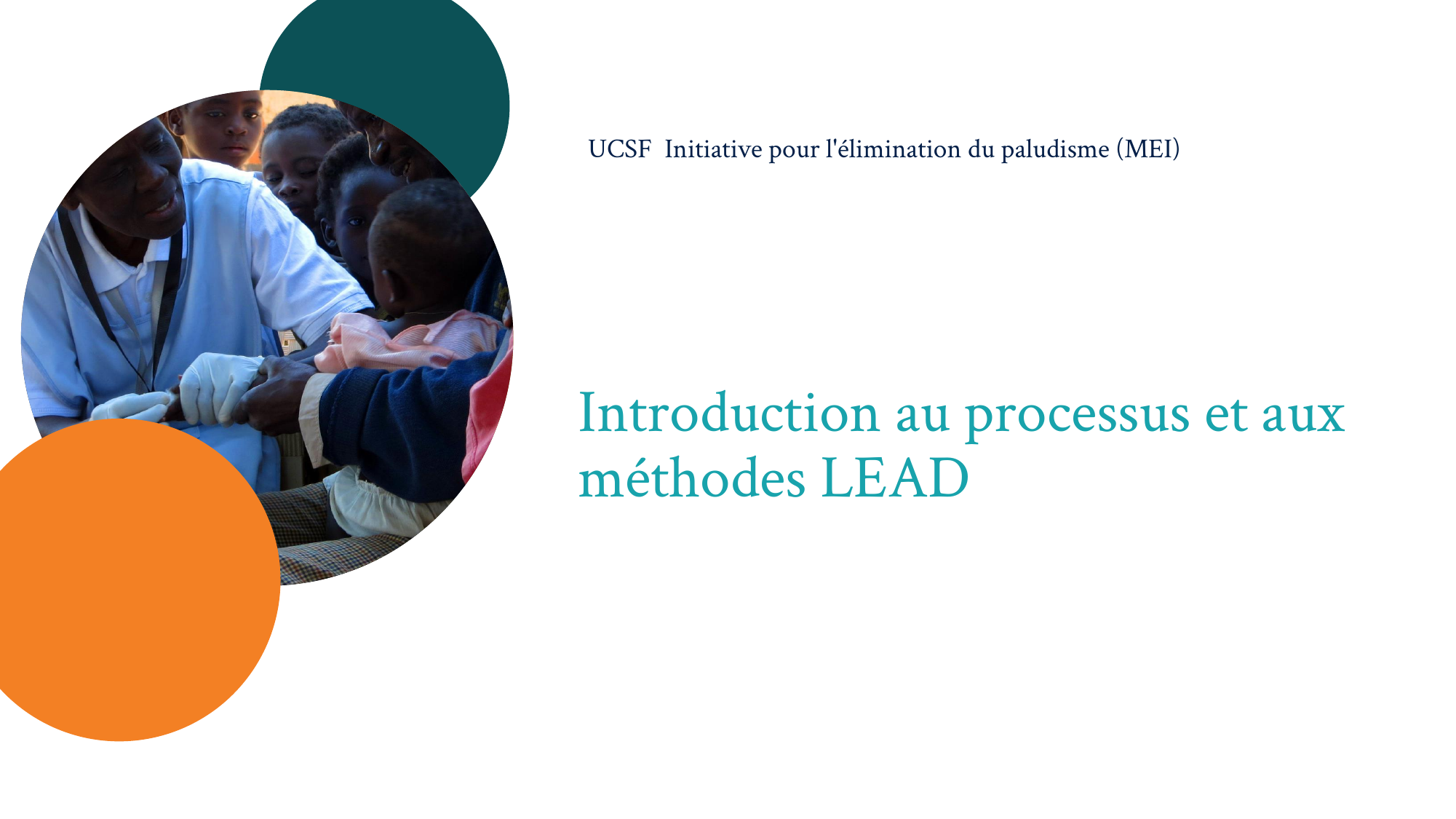

# Introduction au processus et aux méthodes LEAD